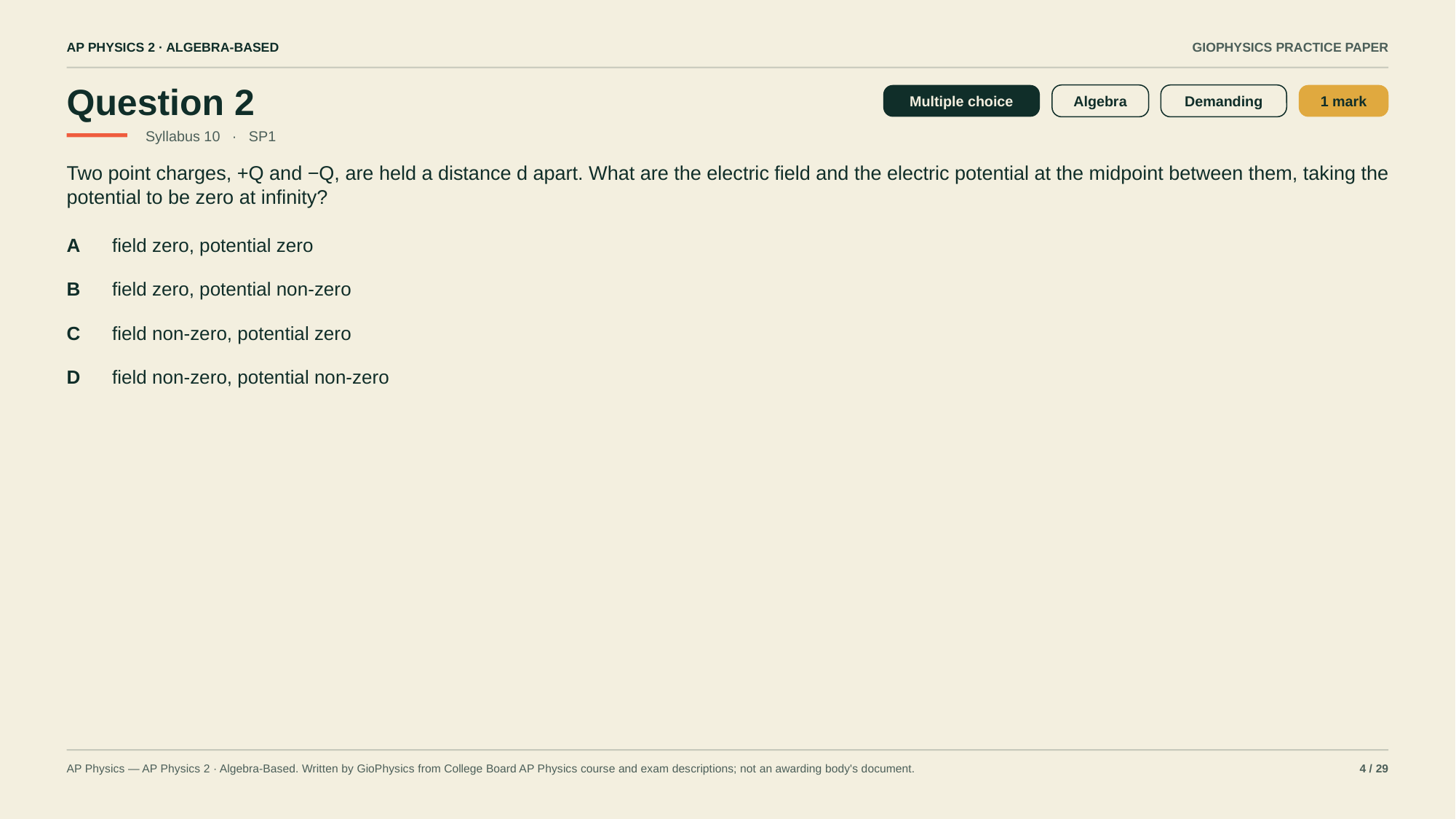

AP PHYSICS 2 · ALGEBRA-BASED
GIOPHYSICS PRACTICE PAPER

Question 2

Multiple choice

Algebra

Demanding

1 mark
Syllabus 10   ·   SP1

Two point charges, +Q and −Q, are held a distance d apart. What are the electric field and the electric potential at the midpoint between them, taking the potential to be zero at infinity?
A
field zero, potential zero
B
field zero, potential non-zero
C
field non-zero, potential zero
D
field non-zero, potential non-zero

AP Physics — AP Physics 2 · Algebra-Based. Written by GioPhysics from College Board AP Physics course and exam descriptions; not an awarding body's document.
4 / 29